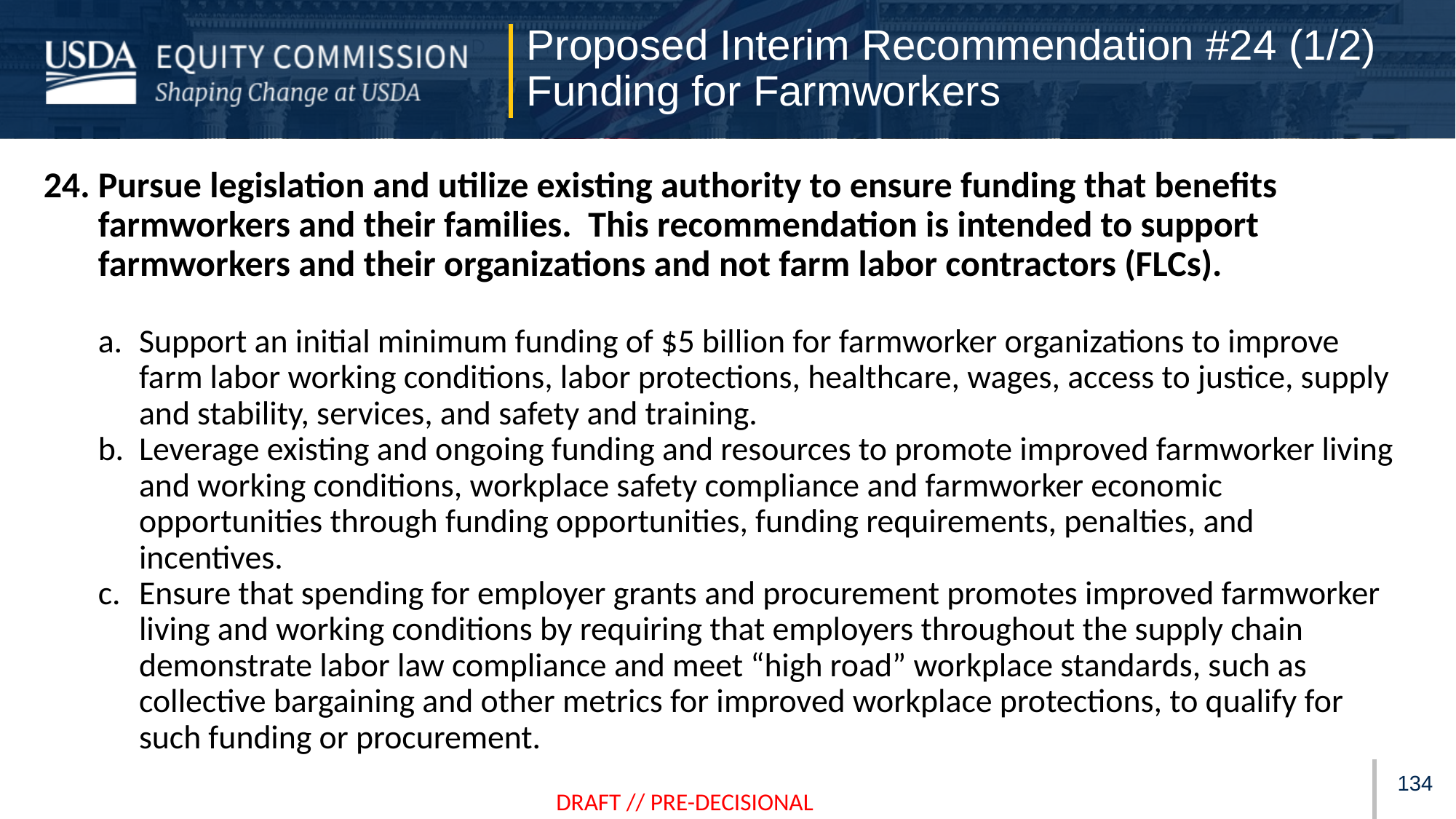

Proposed Interim Recommendation #24 (1/2)
Funding for Farmworkers
Pursue legislation and utilize existing authority to ensure funding that benefits farmworkers and their families.  This recommendation is intended to support farmworkers and their organizations and not farm labor contractors (FLCs).

Support an initial minimum funding of $5 billion for farmworker organizations to improve farm labor working conditions, labor protections, healthcare, wages, access to justice, supply and stability, services, and safety and training.
Leverage existing and ongoing funding and resources to promote improved farmworker living and working conditions, workplace safety compliance and farmworker economic opportunities through funding opportunities, funding requirements, penalties, and incentives.
Ensure that spending for employer grants and procurement promotes improved farmworker living and working conditions by requiring that employers throughout the supply chain demonstrate labor law compliance and meet “high road” workplace standards, such as collective bargaining and other metrics for improved workplace protections, to qualify for such funding or procurement.

134
DRAFT // PRE-DECISIONAL